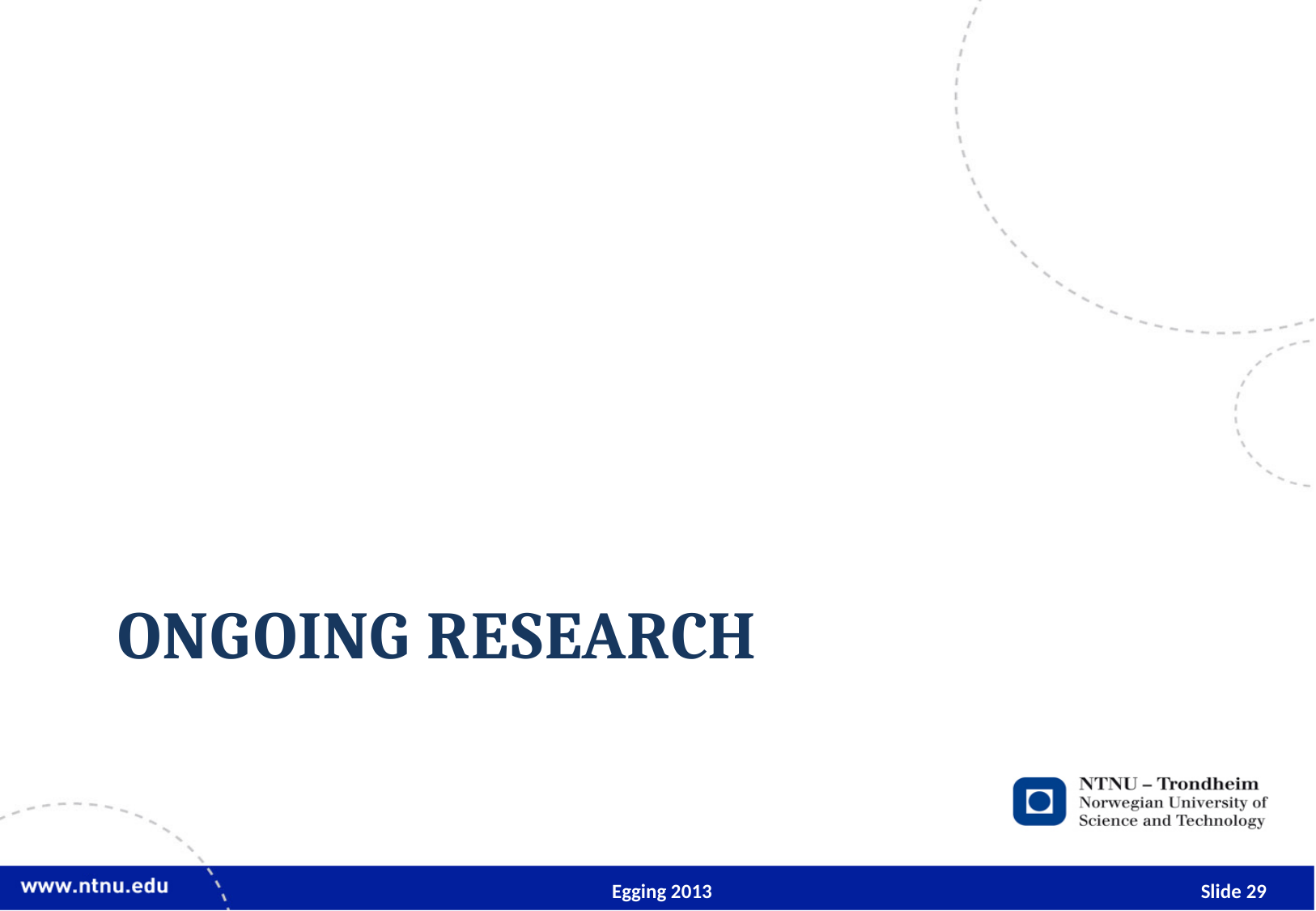

# ongoing research
Egging 2013
Slide 29